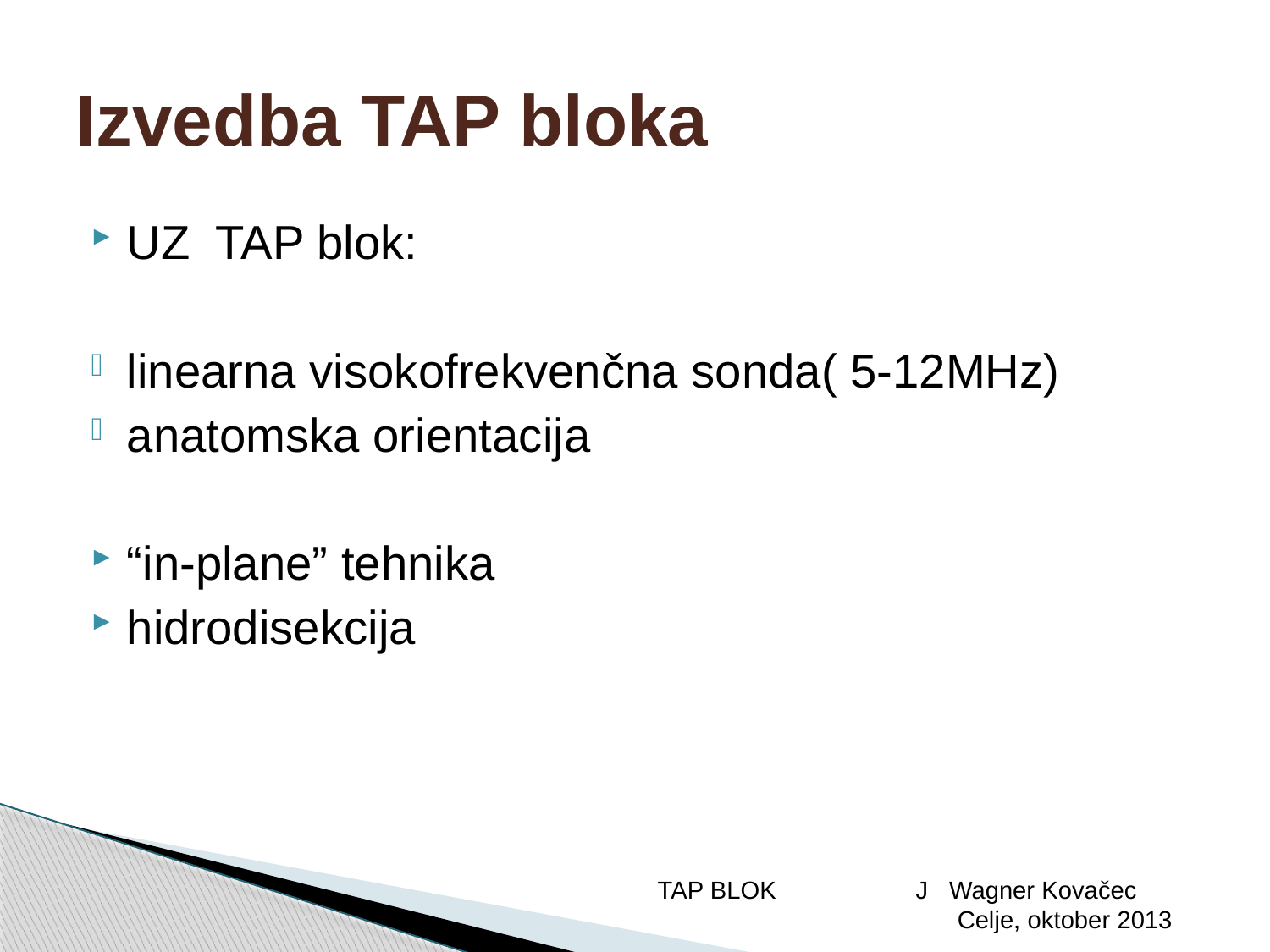

# Izvedba TAP bloka
UZ  TAP blok:

linearna visokofrekvenčna sonda( 5-12MHz)
anatomska orientacija

“in-plane” tehnika
hidrodisekcija
TAP BLOK                    J   Wagner Kovačec      Celje, oktober 2013